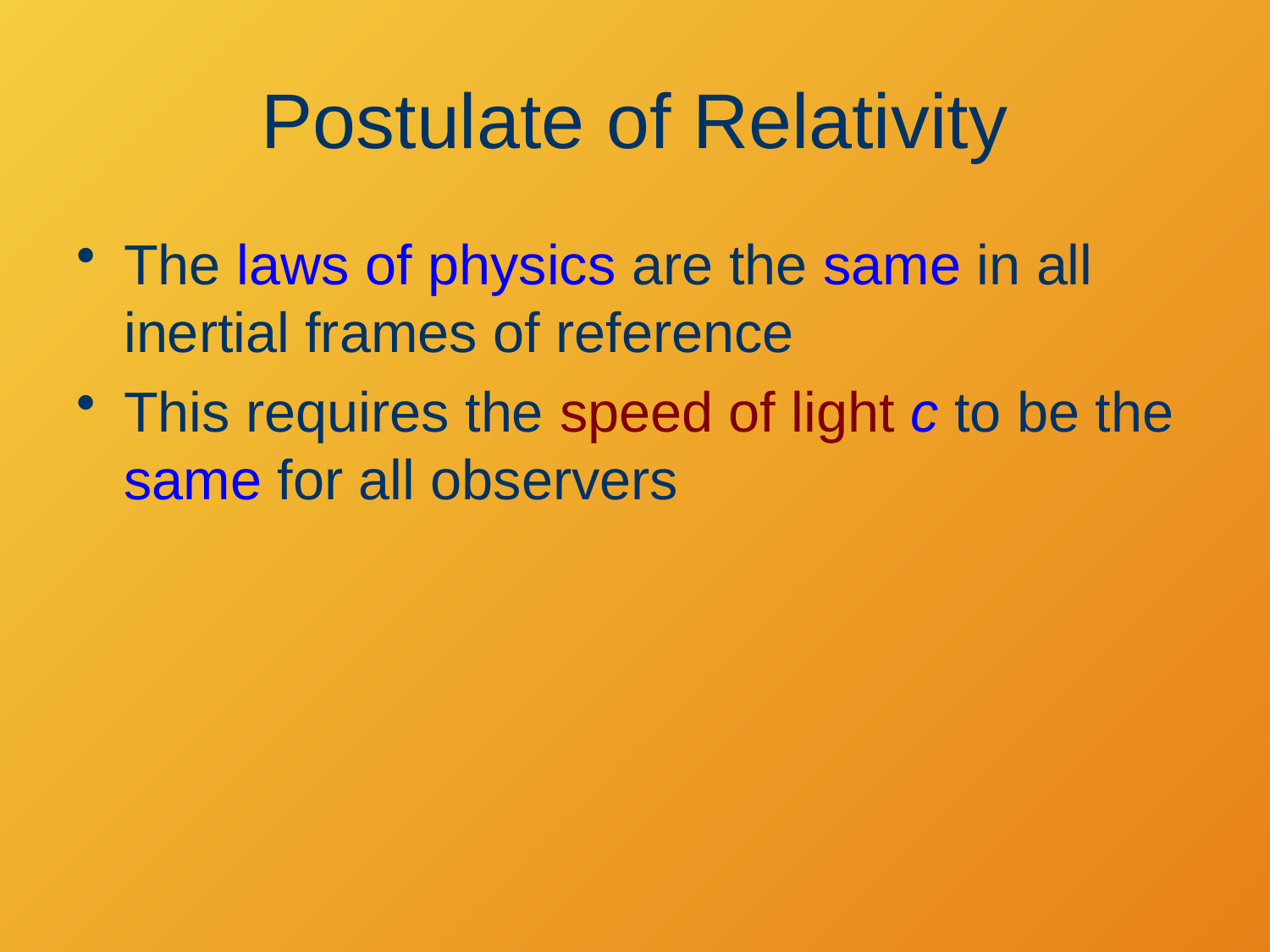

# Postulate of Relativity
The laws of physics are the same in all inertial frames of reference
This requires the speed of light c to be the same for all observers